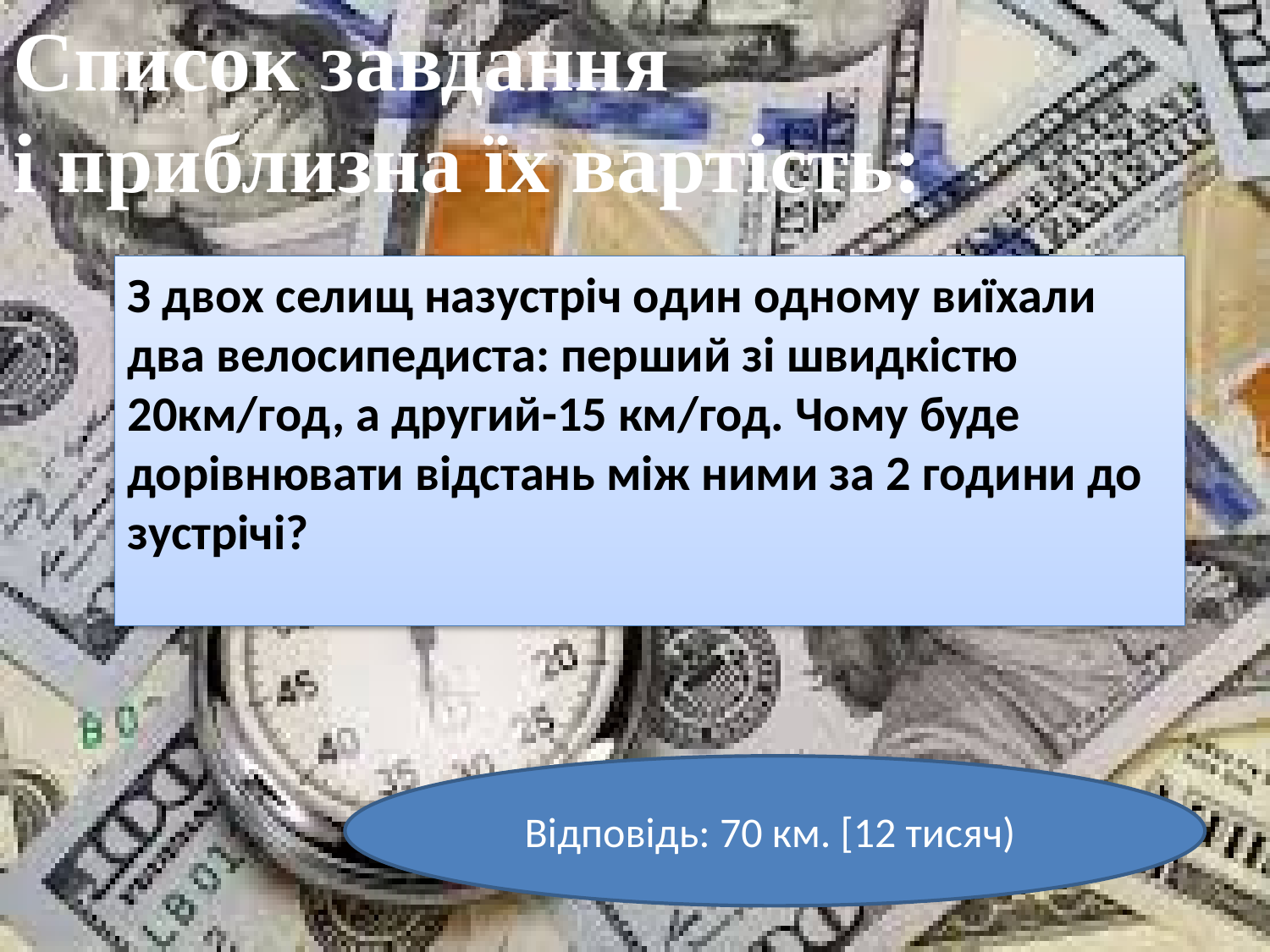

Список завдання
і приблизна їх вартість:
З двох селищ назустріч один одному виїхали два велосипедиста: перший зі швидкістю 20км/год, а другий-15 км/год. Чому буде дорівнювати відстань між ними за 2 години до зустрічі?

Відповідь: 70 км. [12 тисяч)